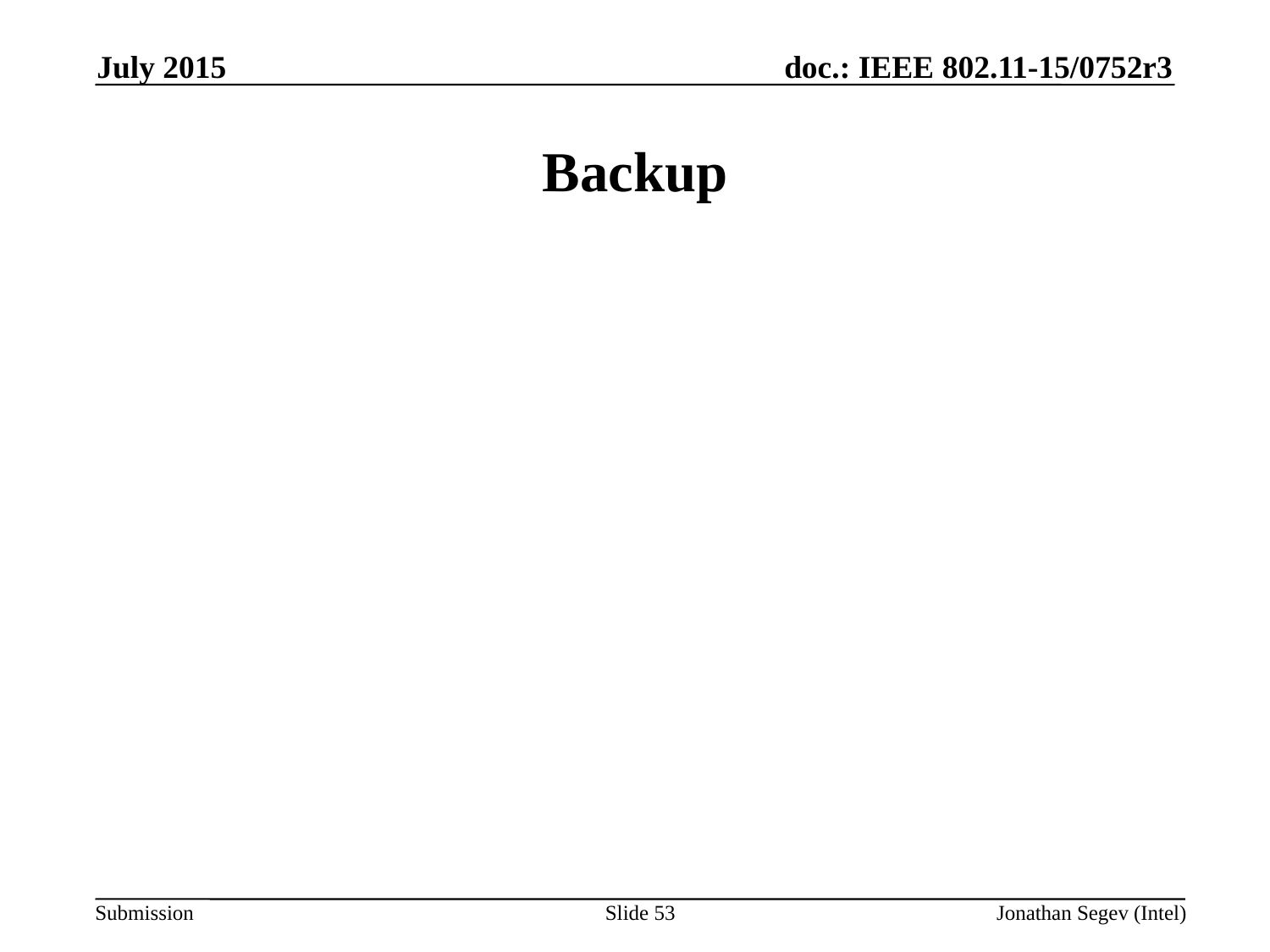

July 2015
# Backup

Slide 53
Jonathan Segev (Intel)